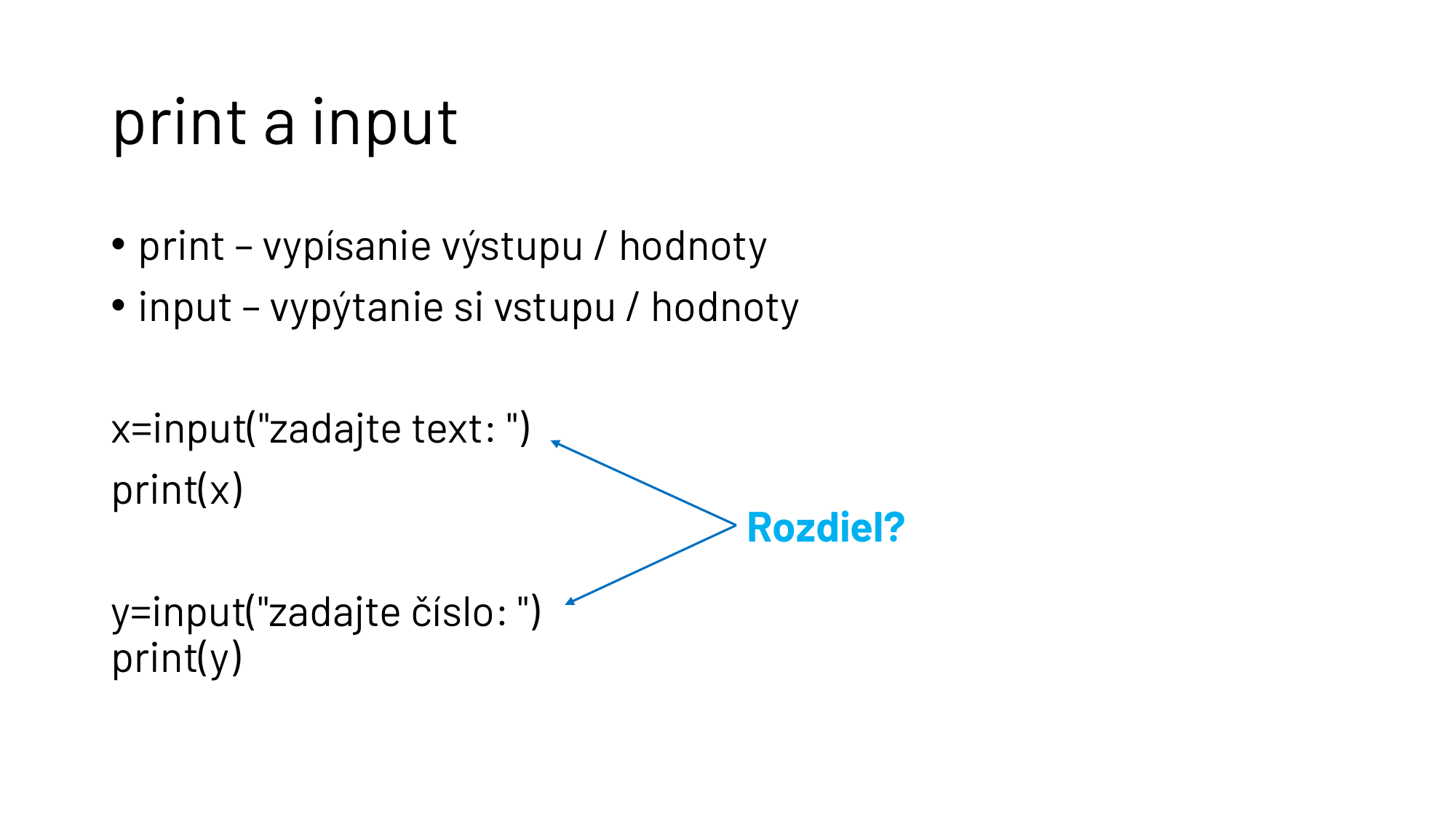

# print a input
print – vypísanie výstupu / hodnoty
input – vypýtanie si vstupu / hodnoty

x=input("zadajte text: ")
print(x)

y=input("zadajte číslo: ")
print(y)

Rozdiel?